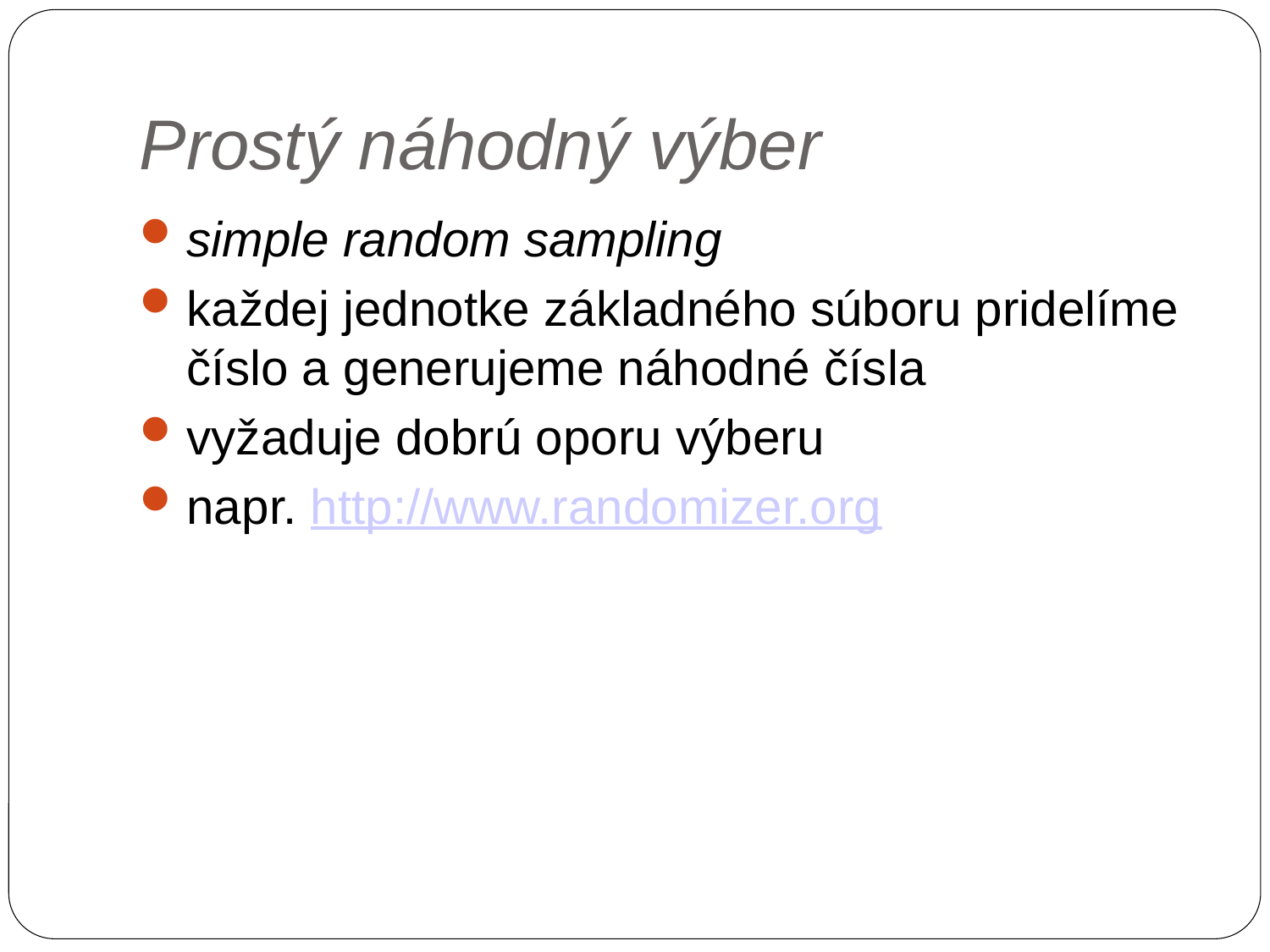

Prostý náhodný výber
simple random sampling
každej jednotke základného súboru pridelíme číslo a generujeme náhodné čísla
vyžaduje dobrú oporu výberu
napr. http://www.randomizer.org